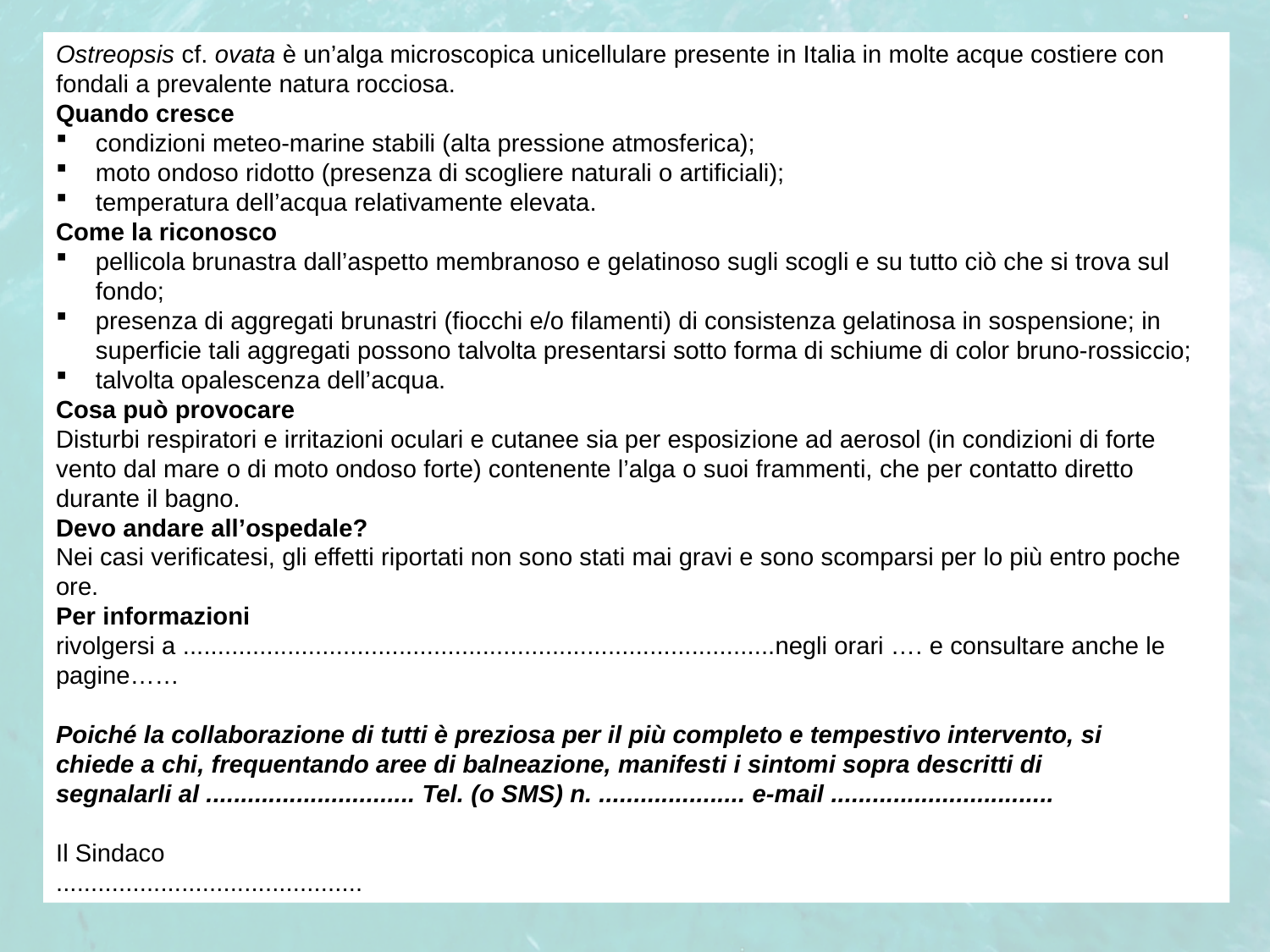

Ostreopsis cf. ovata è un’alga microscopica unicellulare presente in Italia in molte acque costiere con fondali a prevalente natura rocciosa.
Quando cresce
condizioni meteo-marine stabili (alta pressione atmosferica);
moto ondoso ridotto (presenza di scogliere naturali o artificiali);
temperatura dell’acqua relativamente elevata.
Come la riconosco
pellicola brunastra dall’aspetto membranoso e gelatinoso sugli scogli e su tutto ciò che si trova sul fondo;
presenza di aggregati brunastri (fiocchi e/o filamenti) di consistenza gelatinosa in sospensione; in superficie tali aggregati possono talvolta presentarsi sotto forma di schiume di color bruno-rossiccio;
talvolta opalescenza dell’acqua.
Cosa può provocare
Disturbi respiratori e irritazioni oculari e cutanee sia per esposizione ad aerosol (in condizioni di forte vento dal mare o di moto ondoso forte) contenente l’alga o suoi frammenti, che per contatto diretto durante il bagno.
Devo andare all’ospedale?
Nei casi verificatesi, gli effetti riportati non sono stati mai gravi e sono scomparsi per lo più entro poche ore.
Per informazioni
rivolgersi a .....................................................................................negli orari …. e consultare anche le pagine……

Poiché la collaborazione di tutti è preziosa per il più completo e tempestivo intervento, si
chiede a chi, frequentando aree di balneazione, manifesti i sintomi sopra descritti di
segnalarli al .............................. Tel. (o SMS) n. ..................... e-mail ................................

Il Sindaco
............................................